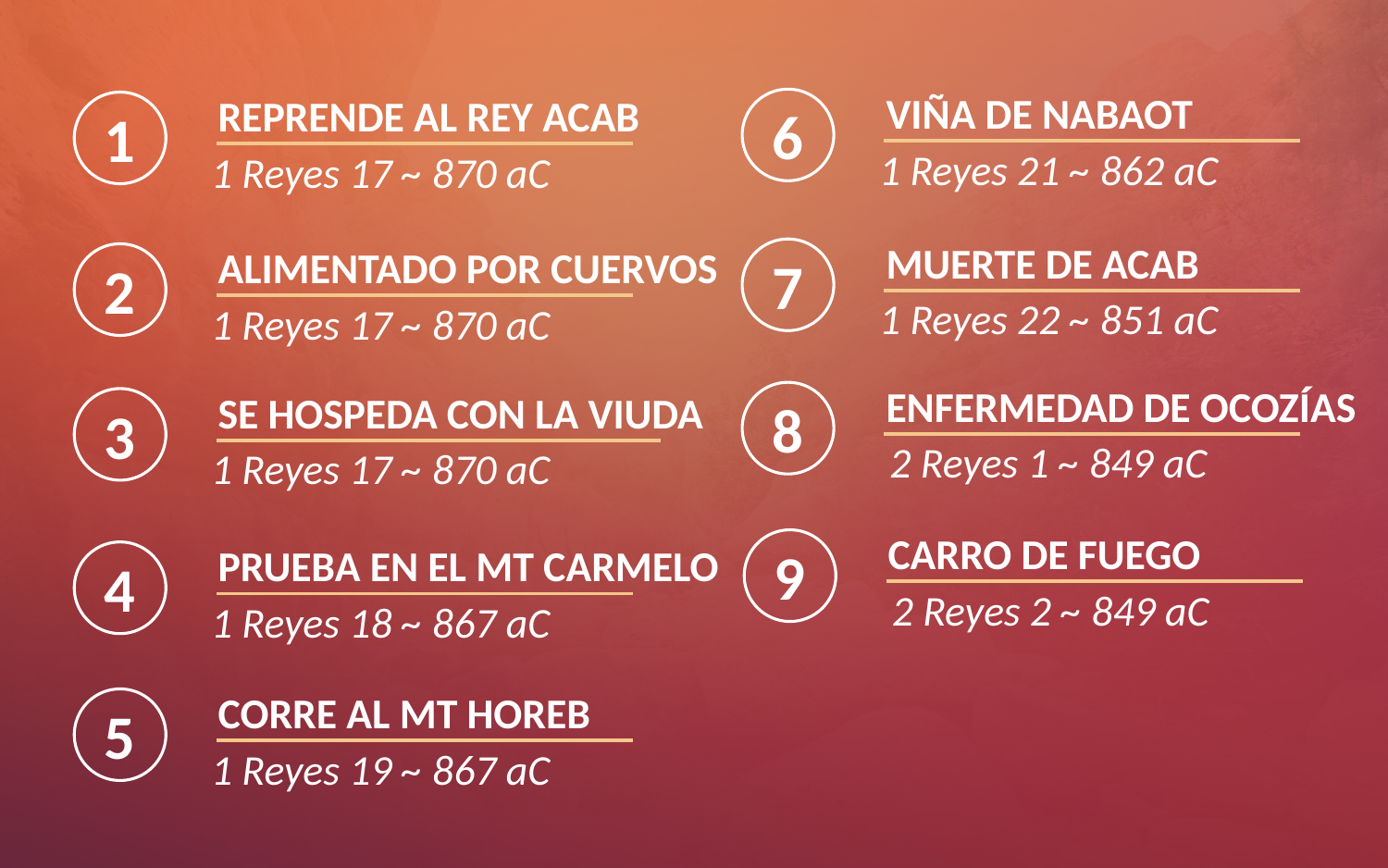

VIÑA DE NABAOT
6
1 Reyes 21 ~ 862 aC
REPRENDE AL REY ACAB
1
1 Reyes 17 ~ 870 aC
MUERTE DE ACAB
7
1 Reyes 22 ~ 851 aC
ALIMENTADO POR CUERVOS
2
1 Reyes 17 ~ 870 aC
ENFERMEDAD DE OCOZÍAS
8
2 Reyes 1 ~ 849 aC
SE HOSPEDA CON LA VIUDA
3
1 Reyes 17 ~ 870 aC
CARRO DE FUEGO
9
2 Reyes 2 ~ 849 aC
PRUEBA EN EL MT CARMELO
4
1 Reyes 18 ~ 867 aC
CORRE AL MT HOREB
5
1 Reyes 19 ~ 867 aC